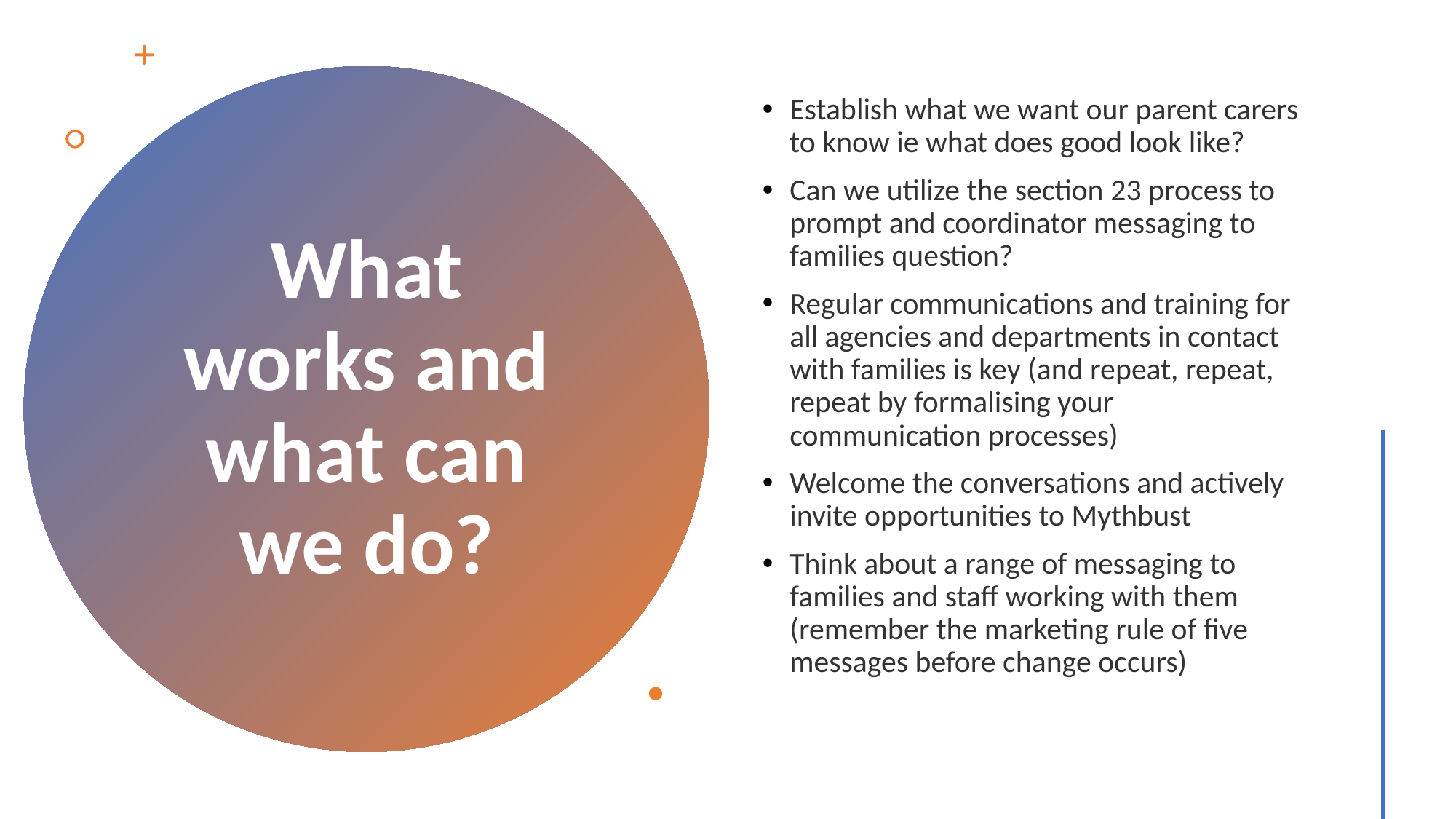

Establish what we want our parent carers to know ie what does good look like?
Can we utilize the section 23 process to prompt and coordinator messaging to families question?
Regular communications and training for all agencies and departments in contact with families is key (and repeat, repeat, repeat by formalising your communication processes)
Welcome the conversations and actively invite opportunities to Mythbust
Think about a range of messaging to families and staff working with them (remember the marketing rule of five messages before change occurs)

# What works and what can we do?